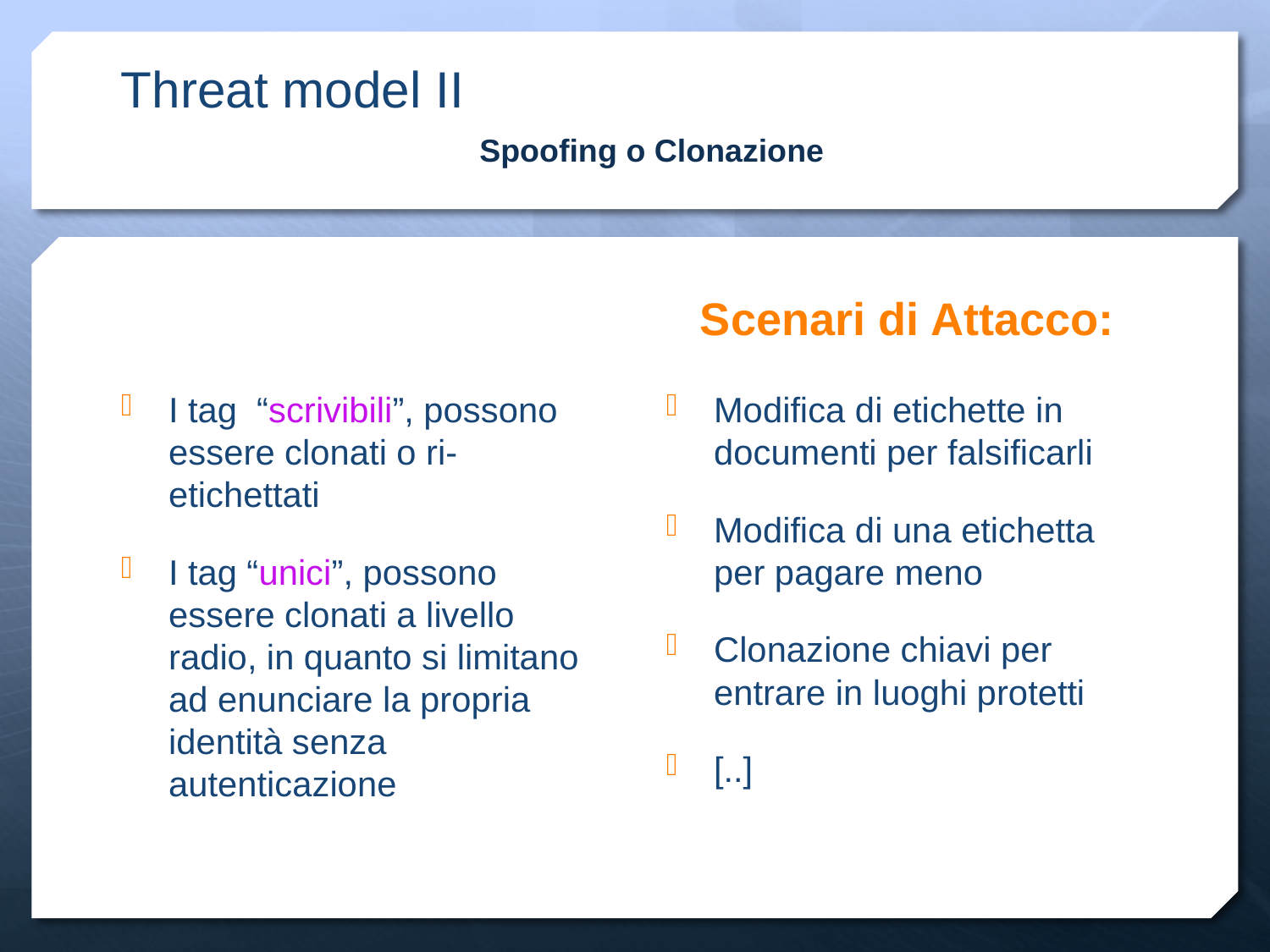

# Threat model II
Spoofing o Clonazione
Scenari di Attacco:
I tag  “scrivibili”, possono essere clonati o ri-etichettati
I tag “unici”, possono essere clonati a livello radio, in quanto si limitano ad enunciare la propria identità senza autenticazione

Modifica di etichette in documenti per falsificarli
Modifica di una etichetta per pagare meno
Clonazione chiavi per entrare in luoghi protetti
[..]